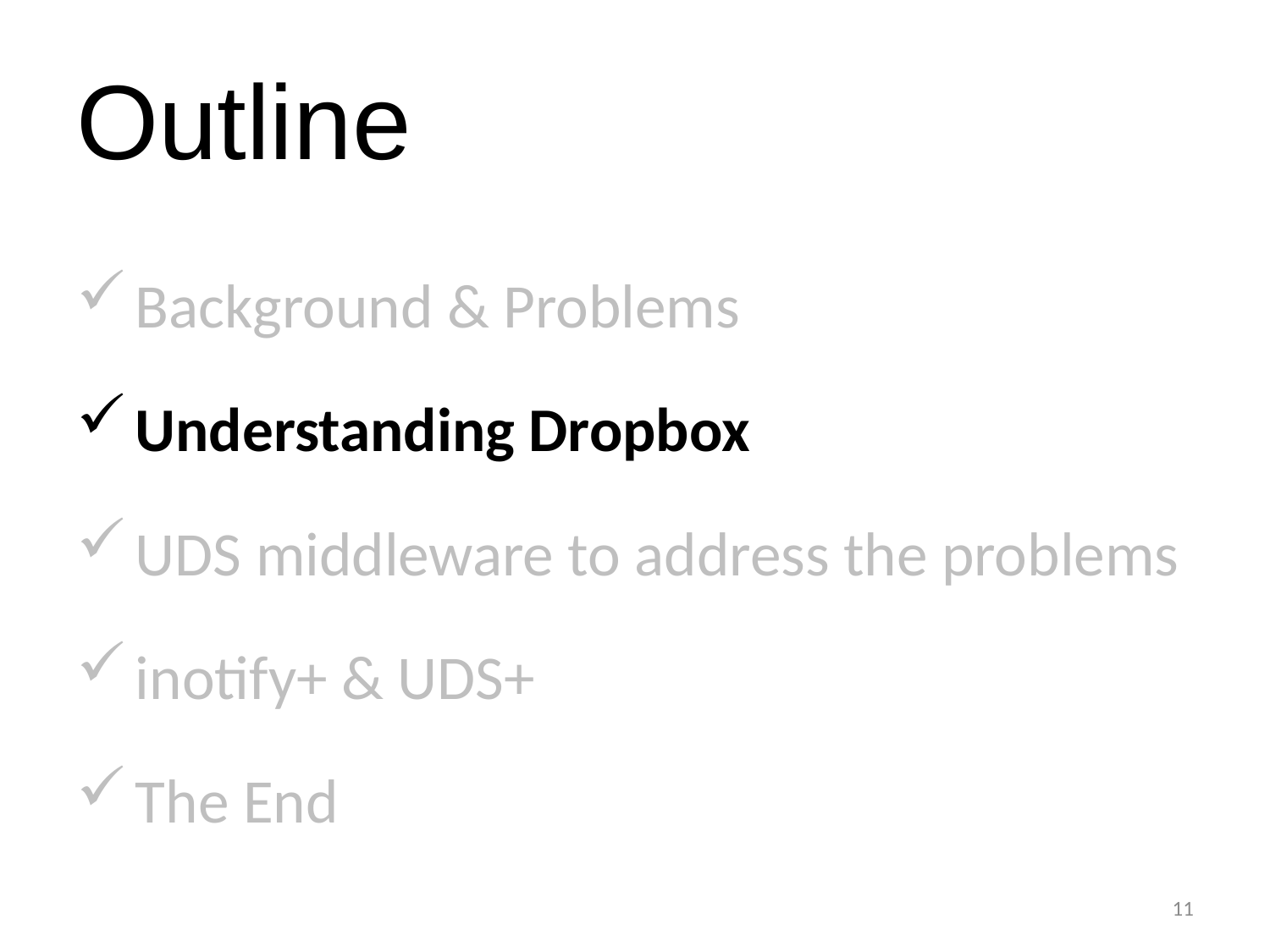

# Outline
 Background & Problems
 Understanding Dropbox
 UDS middleware to address the problems
 inotify+ & UDS+
 The End
11